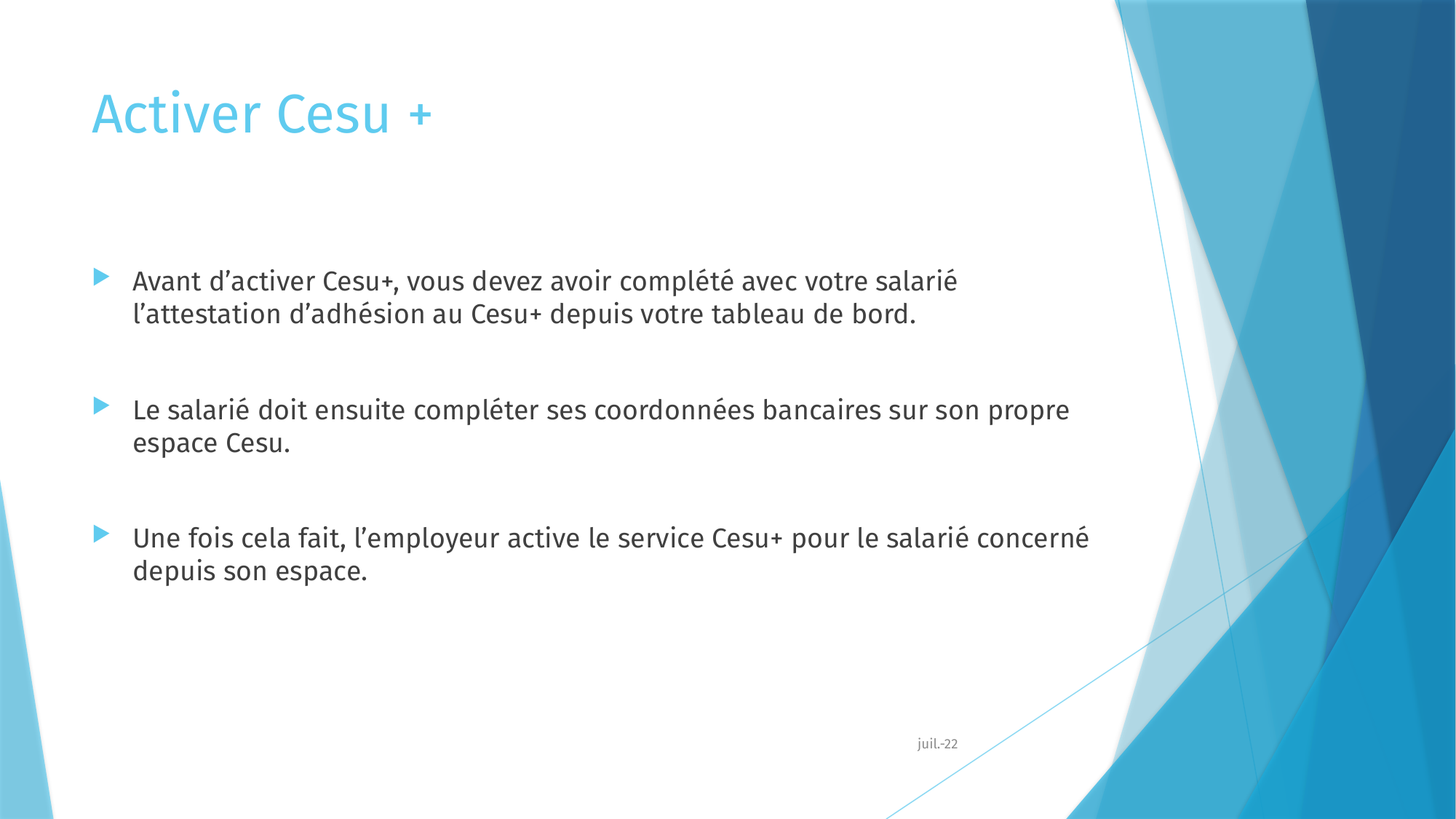

# Activer Cesu +
Avant d’activer Cesu+, vous devez avoir complété avec votre salarié l’attestation d’adhésion au Cesu+ depuis votre tableau de bord.

Le salarié doit ensuite compléter ses coordonnées bancaires sur son propre espace Cesu.

Une fois cela fait, l’employeur active le service Cesu+ pour le salarié concerné depuis son espace.

juil.-22